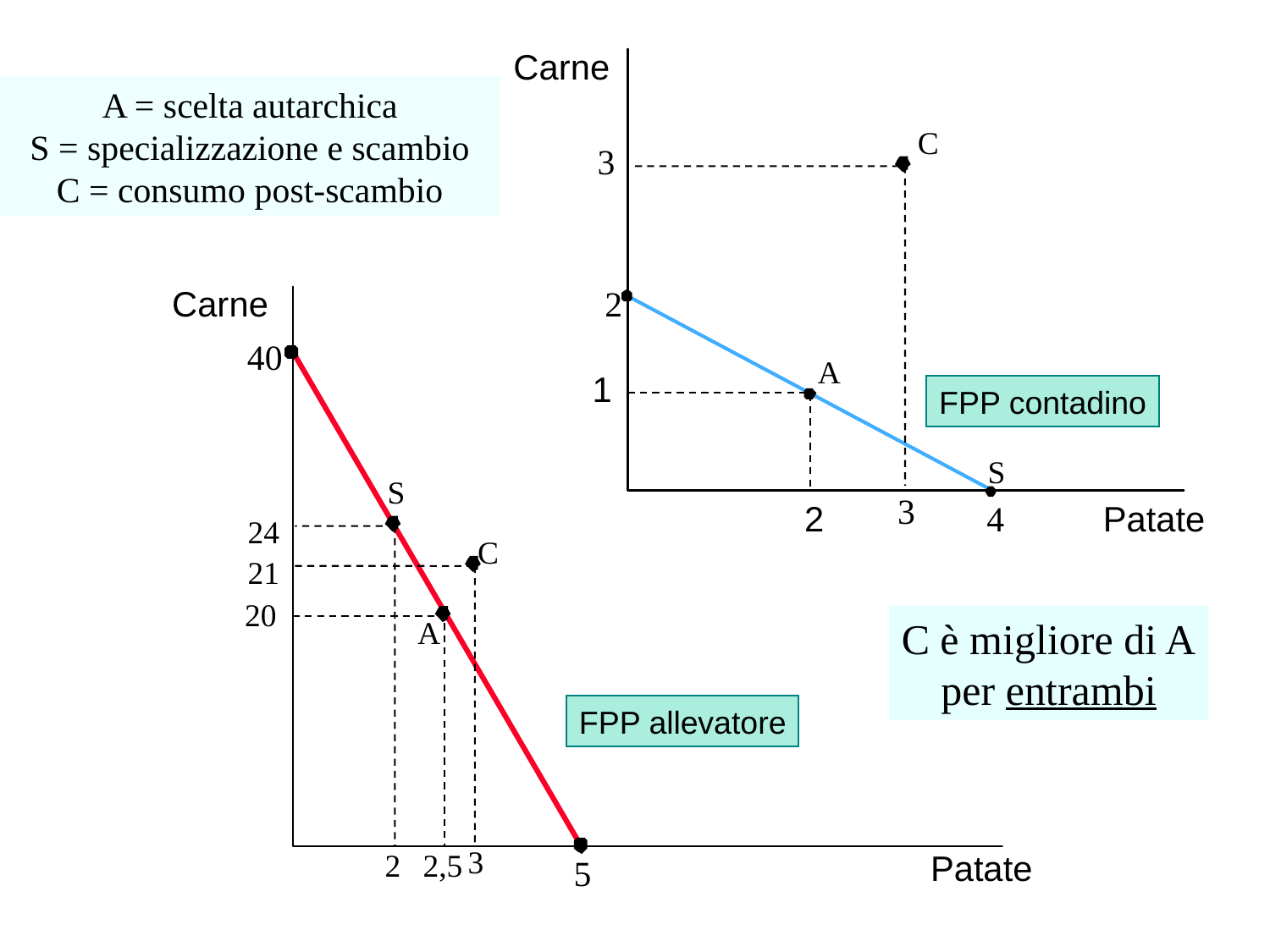

Carne

2

1

2
4
       Patate

A = scelta autarchica
S = specializzazione e scambio
C = consumo post-scambio
C
3

Carne

40

A

FPP contadino
S
S
3
24

C
21

20
C è migliore di A
per entrambi
A

FPP allevatore

3

2
2,5
Patate
5